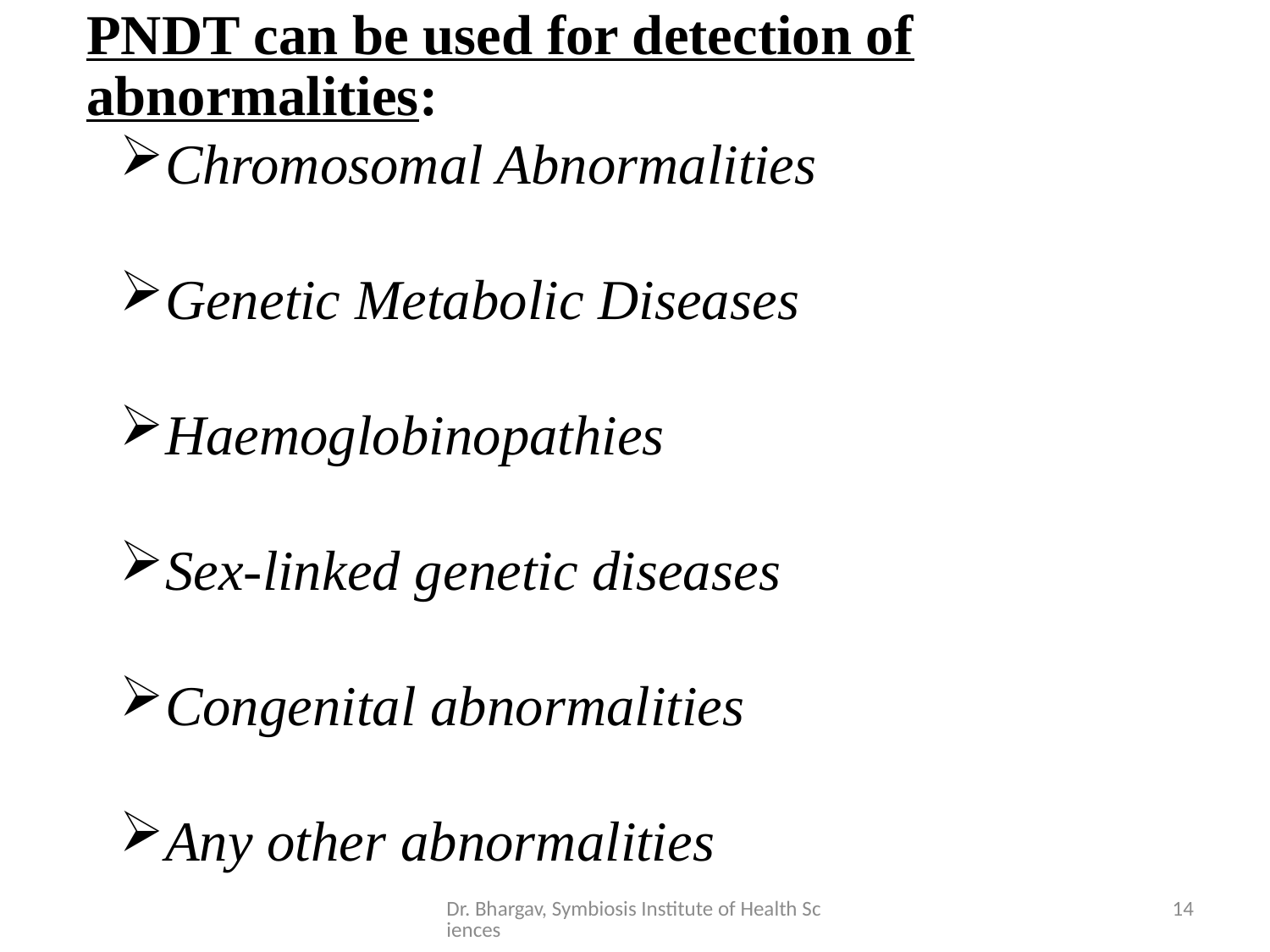

PNDT can be used for detection of abnormalities:
Chromosomal Abnormalities

Genetic Metabolic Diseases

Haemoglobinopathies

Sex-linked genetic diseases

Congenital abnormalities

Any other abnormalities

Dr. Bhargav, Symbiosis Institute of Health Sciences
14